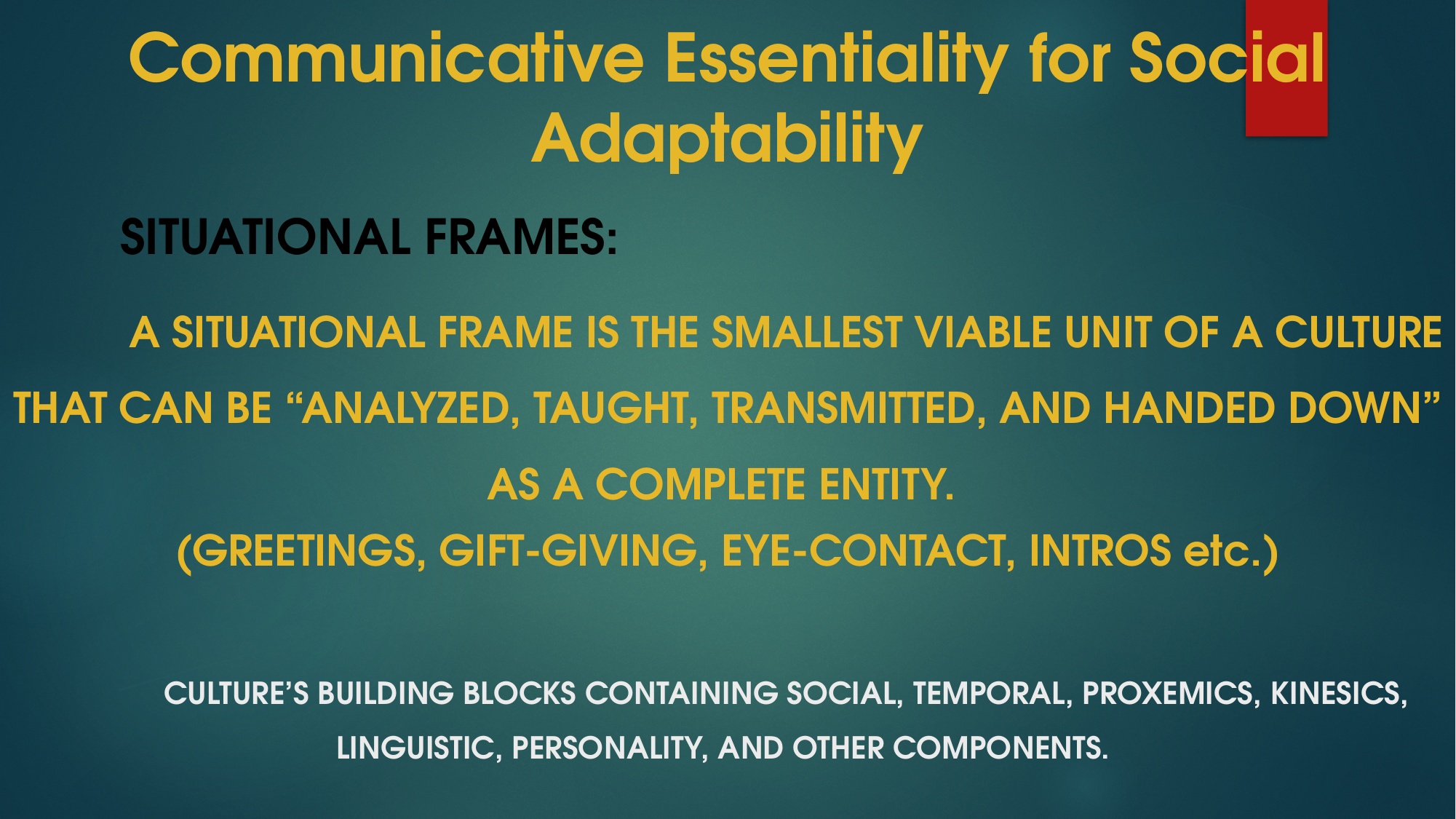

# Communicative Essentiality for Social Adaptability
	Situational Frames:
	 A situational frame is the smallest viable unit of a culture that can be “analyzed, taught, transmitted, and handed down” as a complete entity.
(Greetings, Gift-Giving, Eye-Contact, Intros etc.)

	 culture’s building blocks containing social, temporal, proxemics, kinesics, linguistic, personality, and other components.